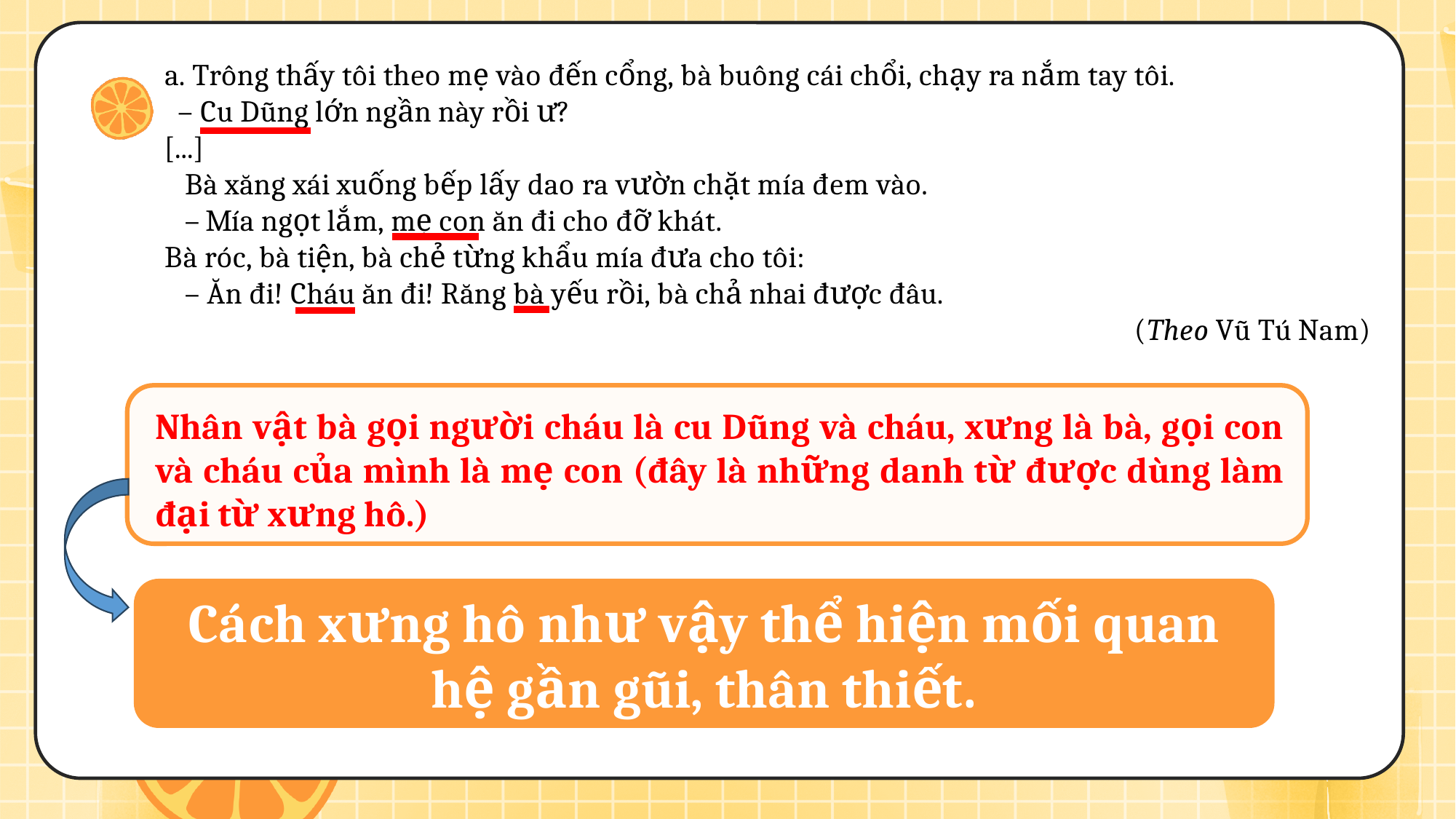

a. Trông thấy tôi theo mẹ vào đến cổng, bà buông cái chổi, chạy ra nắm tay tôi.
  – Cu Dũng lớn ngần này rồi ư?
[...]
   Bà xăng xái xuống bếp lấy dao ra vườn chặt mía đem vào.
   – Mía ngọt lắm, mẹ con ăn đi cho đỡ khát.
Bà róc, bà tiện, bà chẻ từng khẩu mía đưa cho tôi:
   – Ăn đi! Cháu ăn đi! Răng bà yếu rồi, bà chả nhai được đâu.
(Theo Vũ Tú Nam)

Nhân vật bà gọi người cháu là cu Dũng và cháu, xưng là bà, gọi con và cháu của mình là mẹ con (đây là những danh từ được dùng làm đại từ xưng hô.)

Cách xưng hô như vậy thể hiện mối quan hệ gần gũi, thân thiết.